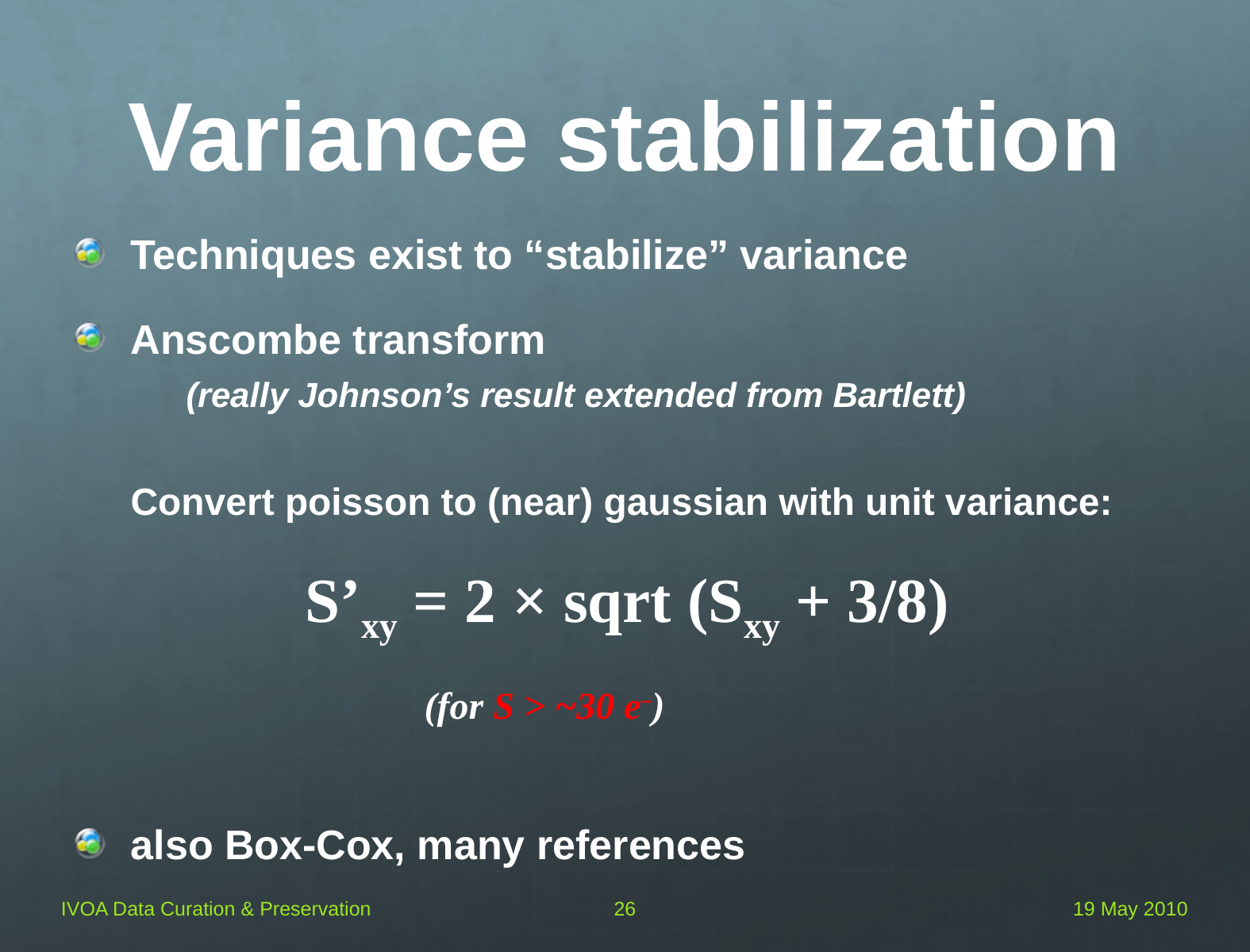

# Variance stabilization
Techniques exist to “stabilize” variance
Anscombe transform
	(really Johnson’s result extended from Bartlett)

Convert poisson to (near) gaussian with unit variance:

		S’xy = 2 × sqrt (Sxy + 3/8)
			(for S > ~30 e–)

also Box-Cox, many references

IVOA Data Curation & Preservation
26
19 May 2010